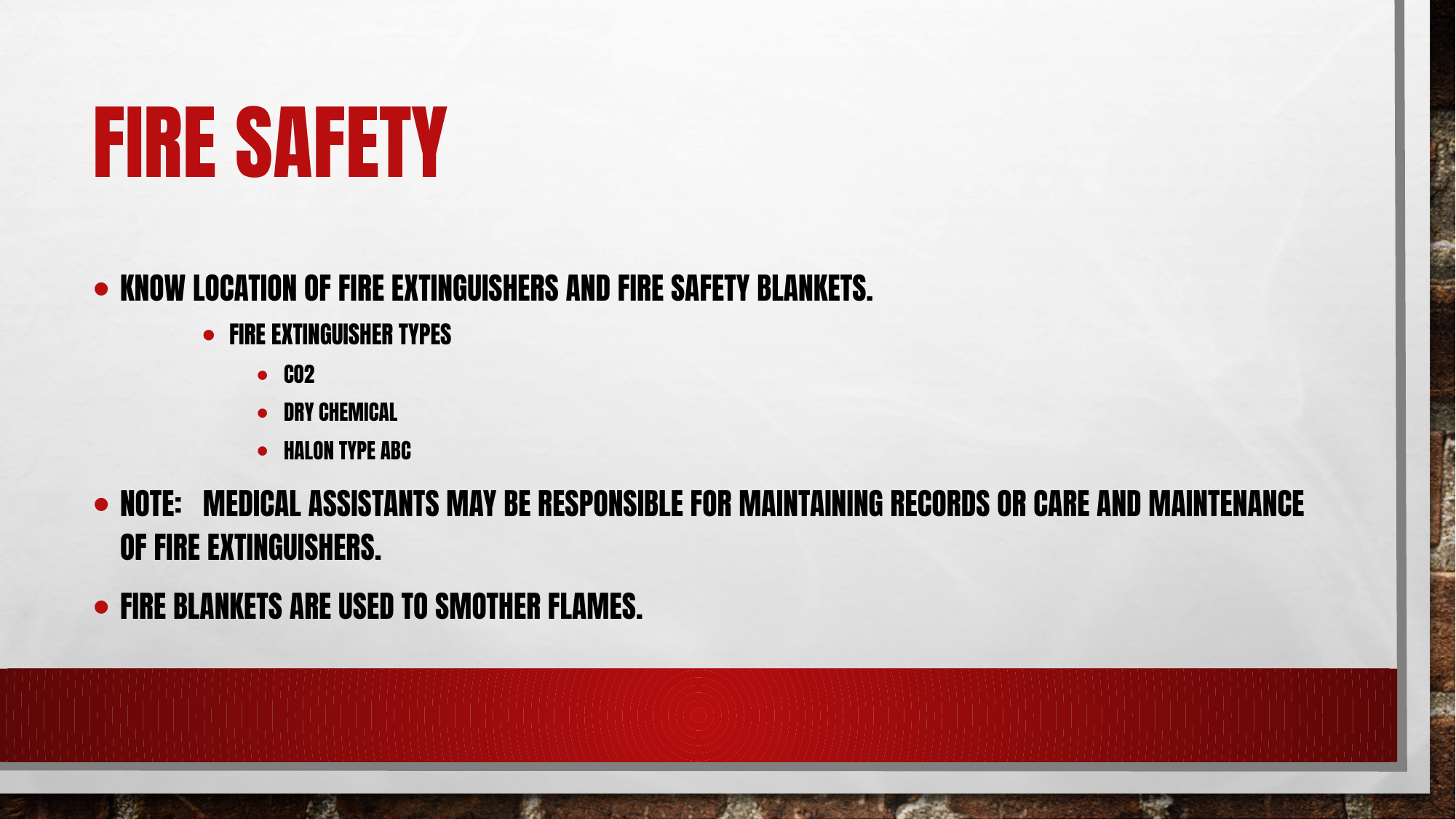

# Fire safety
Know location of fire extinguishers and fire safety blankets.
Fire extinguisher types
Co2
Dry chemical
Halon type abc
Note:   Medical assistants may be responsible for maintaining records or care and maintenance of fire extinguishers.
Fire blankets are used to smother flames.